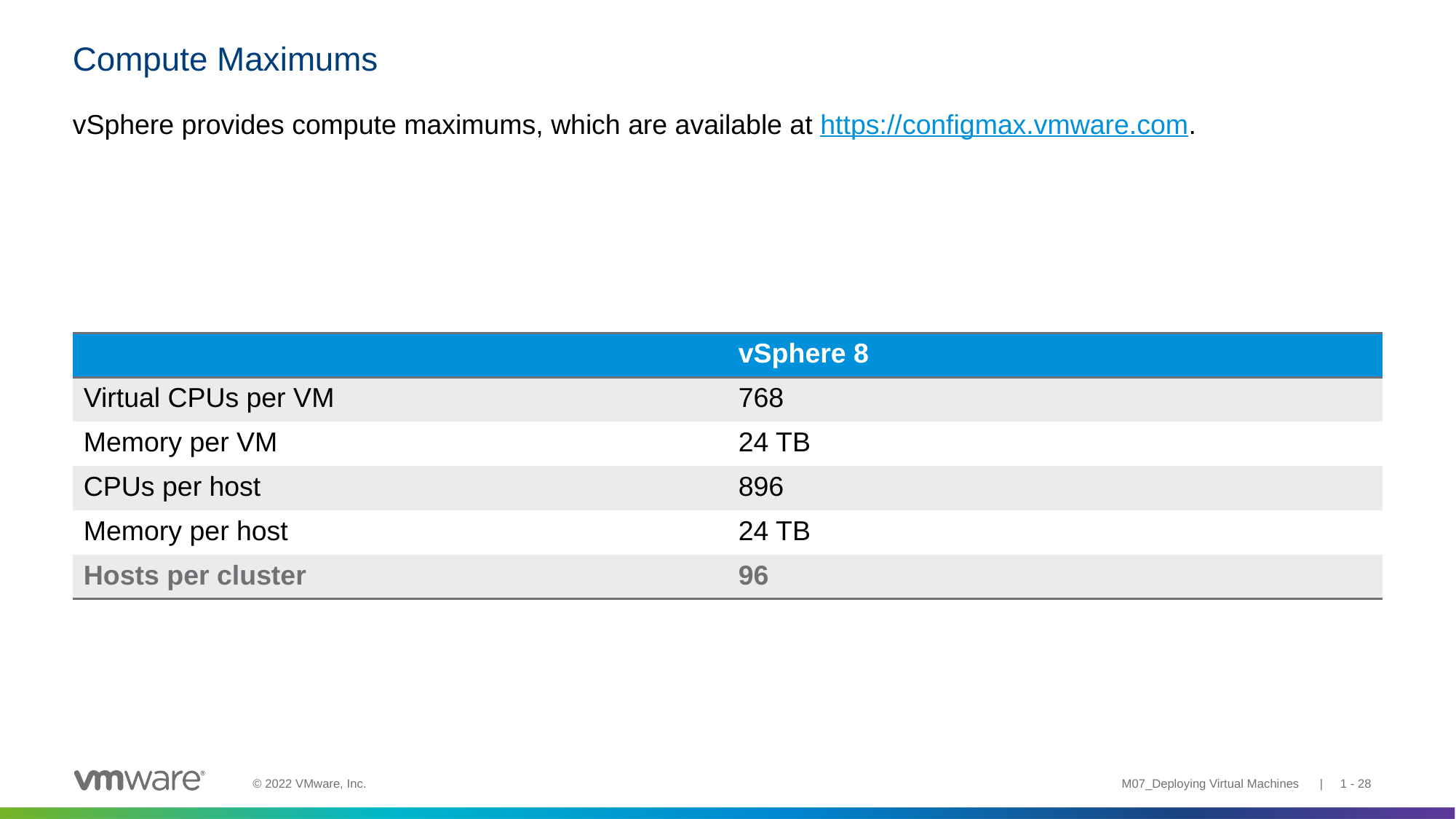

# Compute Maximums
vSphere provides compute maximums, which are available at https://configmax.vmware.com.
|  | vSphere 8 |
| --- | --- |
| Virtual CPUs per VM | 768 |
| Memory per VM | 24 TB |
| CPUs per host | 896 |
| Memory per host | 24 TB |
| Hosts per cluster | 96 |
M07_Deploying Virtual Machines      |     1 - 28